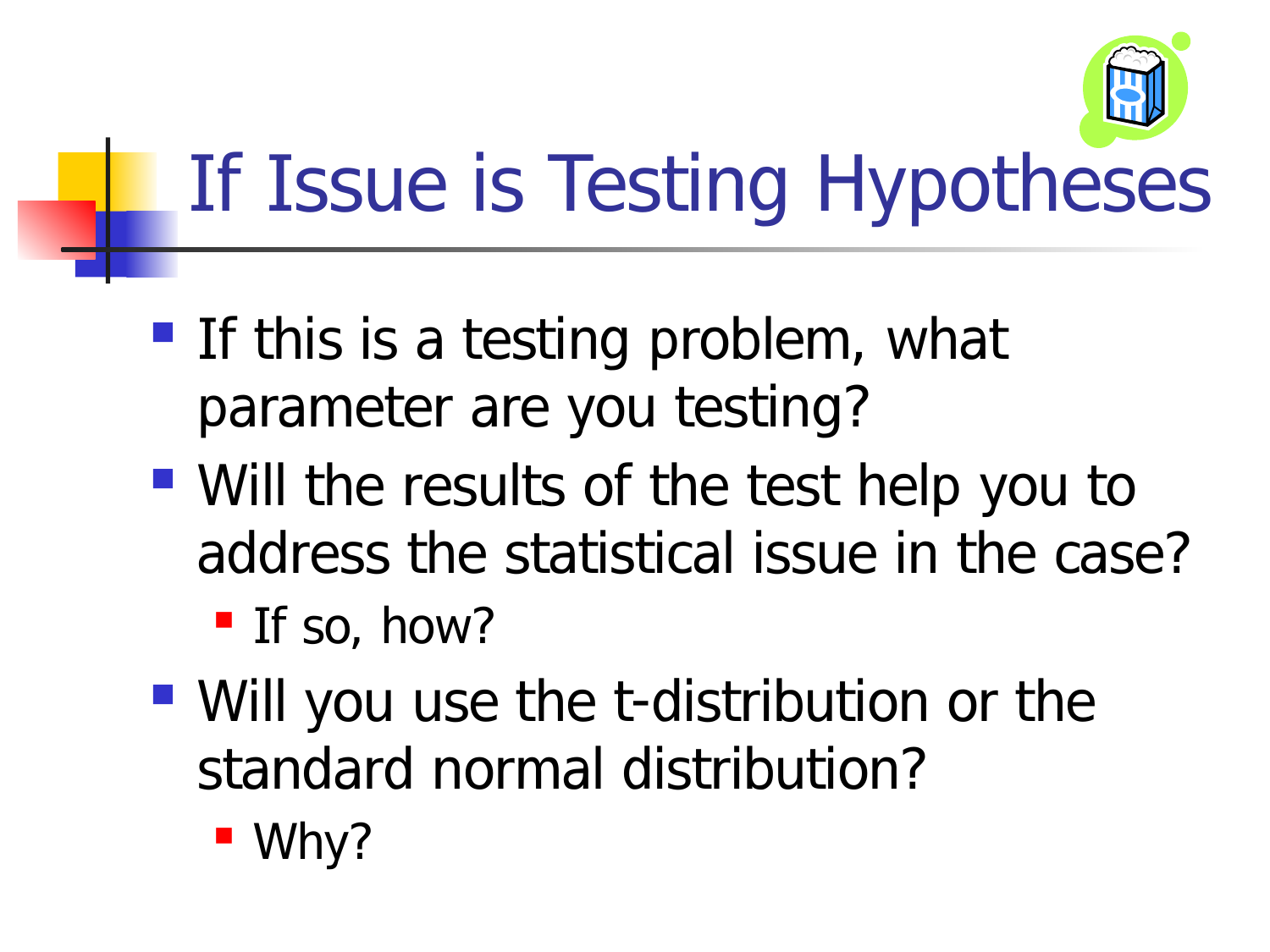

# If Issue is Testing Hypotheses
If this is a testing problem, what parameter are you testing?
Will the results of the test help you to address the statistical issue in the case?
If so, how?
Will you use the t-distribution or the standard normal distribution?
Why?